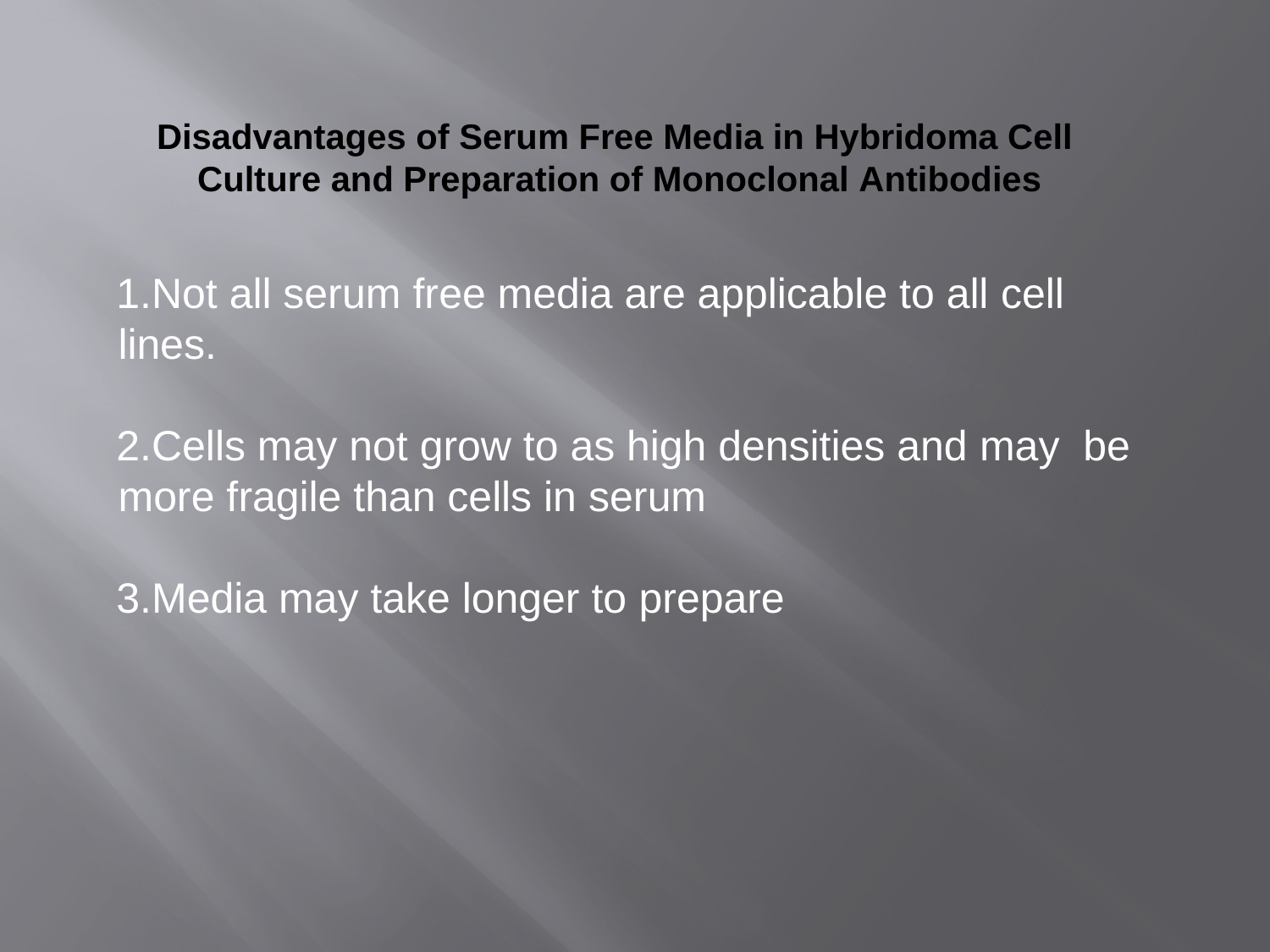

# Disadvantages of Serum Free Media in Hybridoma Cell  Culture and Preparation of Monoclonal Antibodies
Not all serum free media are applicable to all cell
lines.

Cells may not grow to as high densities and may  be more fragile than cells in serum

Media may take longer to prepare